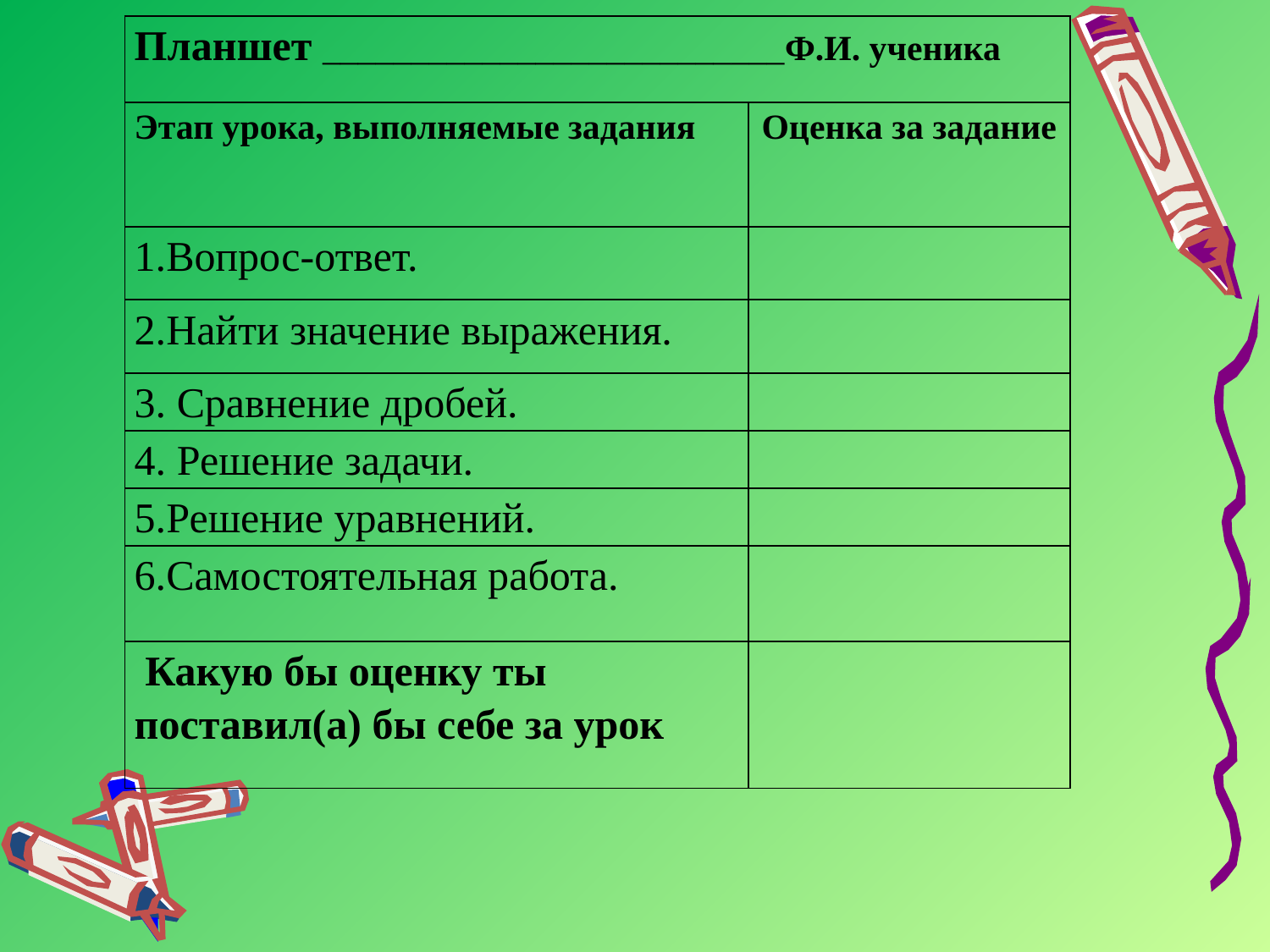

| Планшет \_\_\_\_\_\_\_\_\_\_\_\_\_\_\_\_\_\_\_\_\_\_\_\_\_\_Ф.И. ученика |  |
| --- | --- |
| Этап урока, выполняемые задания | Оценка за задание |
| 1.Вопрос-ответ. |  |
| 2.Найти значение выражения. |  |
| 3. Сравнение дробей. |  |
| 4. Решение задачи. |  |
| 5.Решение уравнений. |  |
| 6.Самостоятельная работа. |  |
| Какую бы оценку ты поставил(а) бы себе за урок |  |